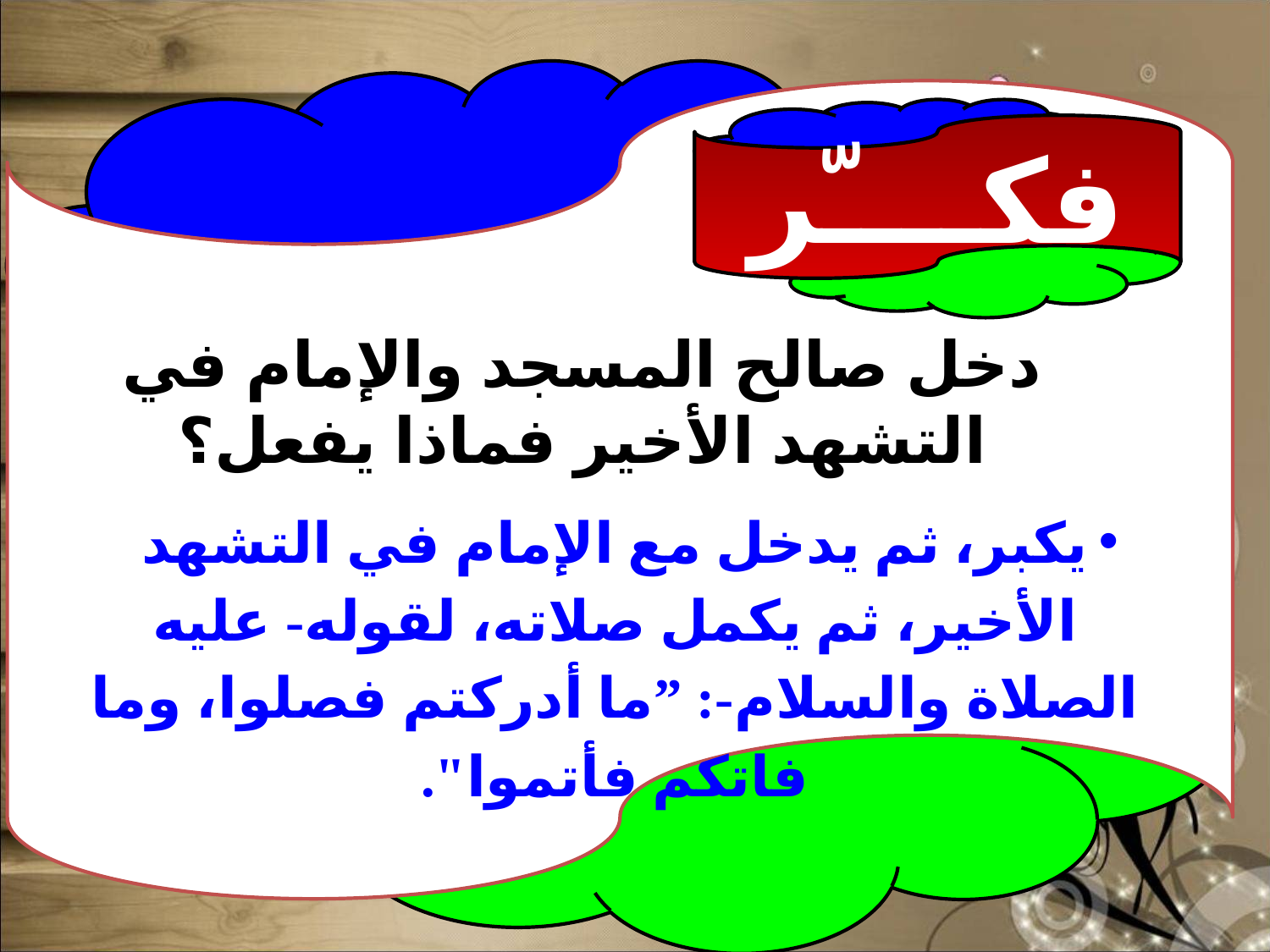

فكــــّر

دخل صالح المسجد والإمام في التشهد الأخير فماذا يفعل؟
يكبر، ثم يدخل مع الإمام في التشهد الأخير، ثم يكمل صلاته، لقوله- عليه الصلاة والسلام-: ”ما أدركتم فصلوا، وما فاتكم فأتموا".